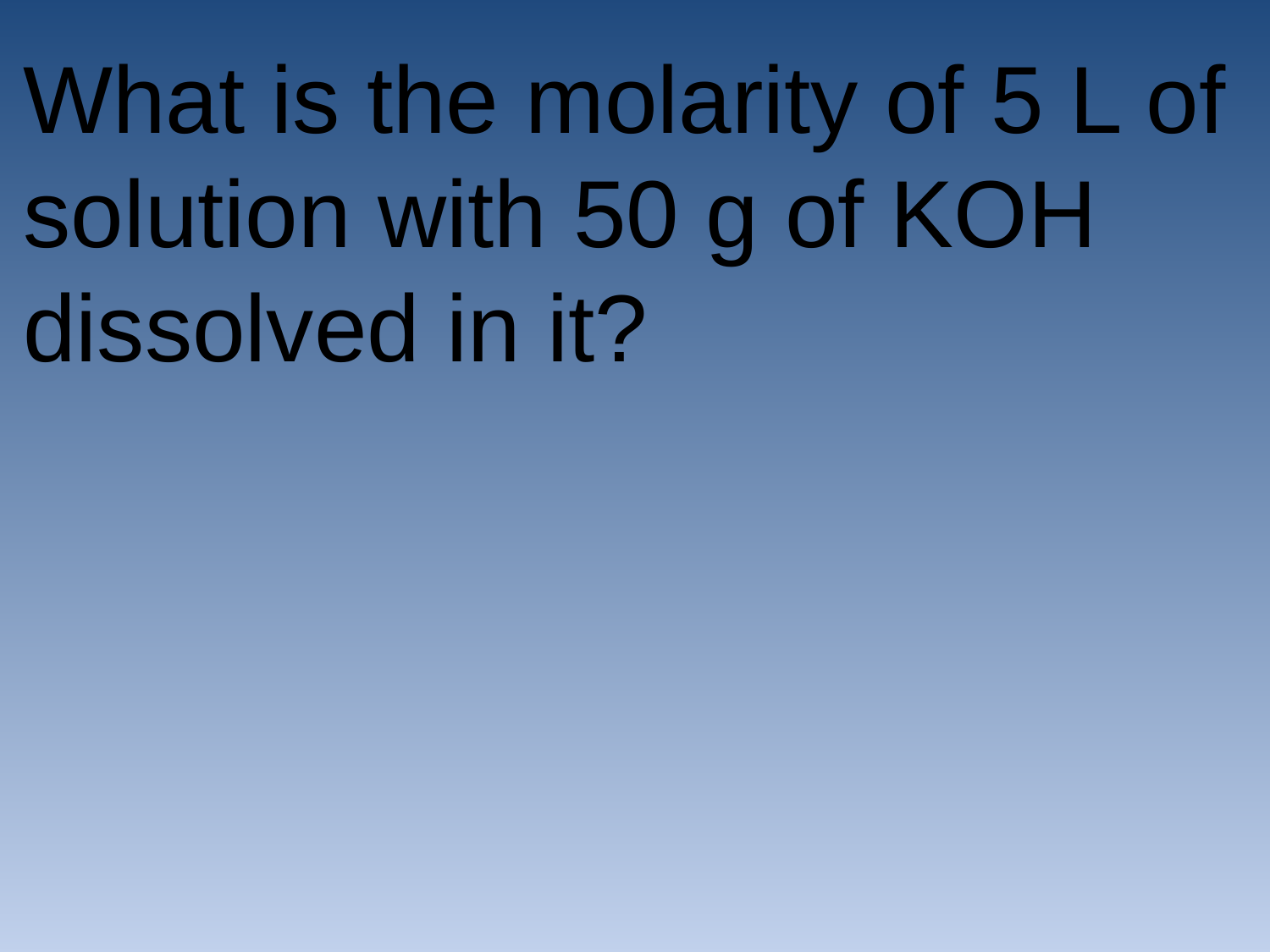

What is the molarity of 5 L of solution with 50 g of KOH dissolved in it?